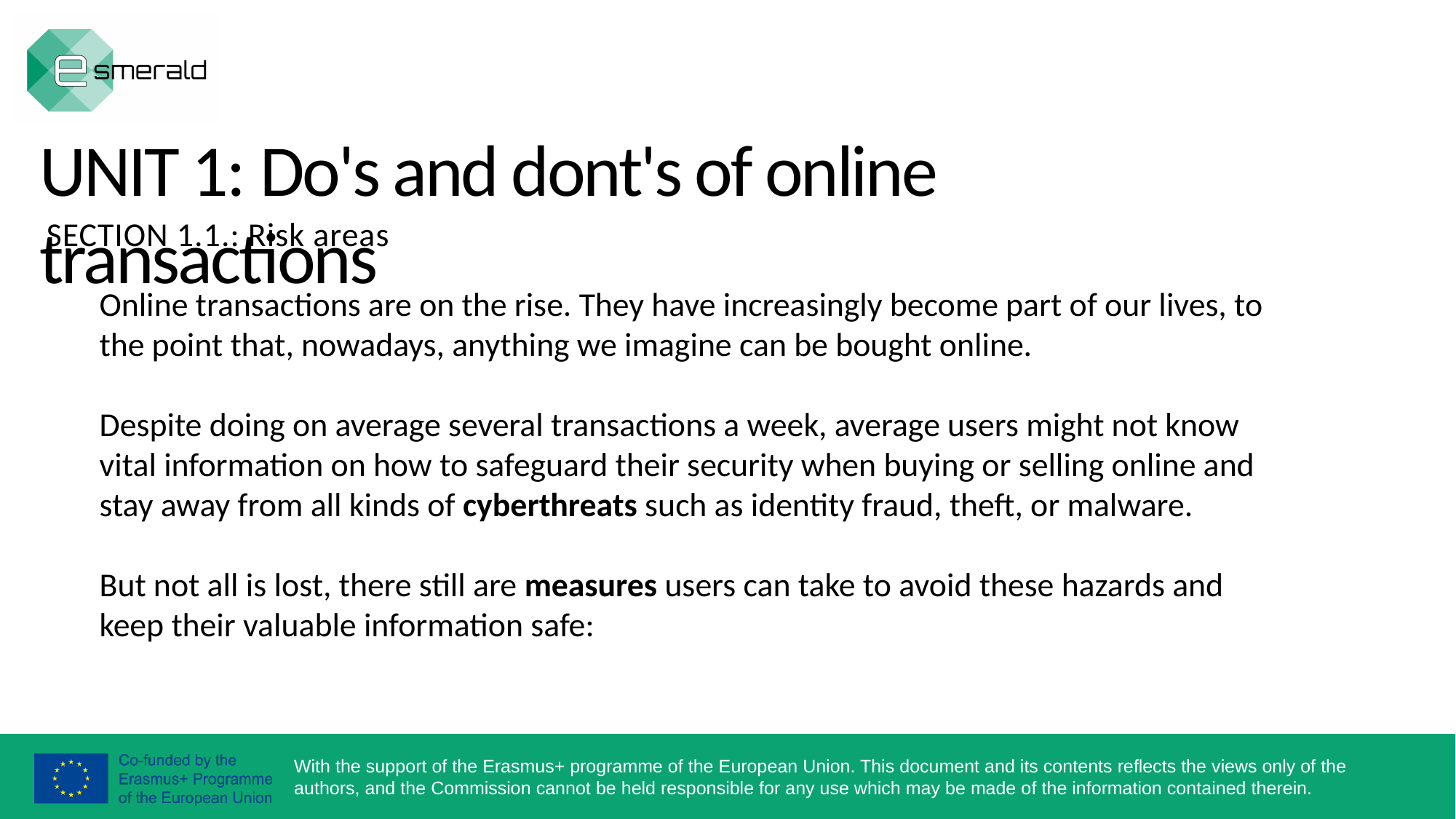

UNIT 1: Do's and dont's of online transactions
SECTION 1.1.: Risk areas
Online transactions are on the rise. They have increasingly become part of our lives, to the point that, nowadays, anything we imagine can be bought online.

Despite doing on average several transactions a week, average users might not know vital information on how to safeguard their security when buying or selling online and stay away from all kinds of cyberthreats such as identity fraud, theft, or malware.

But not all is lost, there still are measures users can take to avoid these hazards and keep their valuable information safe: